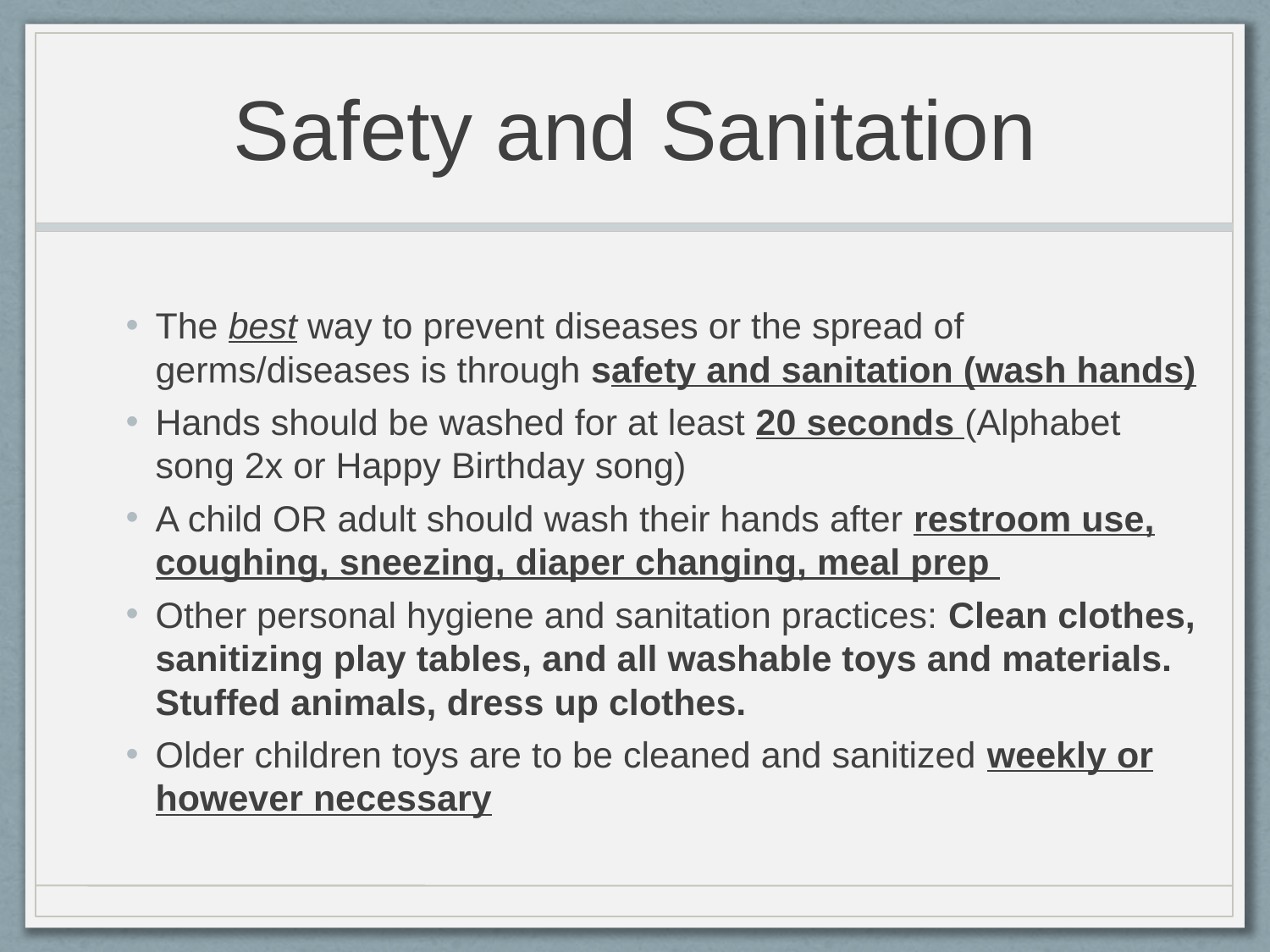

# Safety and Sanitation
The best way to prevent diseases or the spread of germs/diseases is through safety and sanitation (wash hands)
Hands should be washed for at least 20 seconds (Alphabet song 2x or Happy Birthday song)
A child OR adult should wash their hands after restroom use, coughing, sneezing, diaper changing, meal prep
Other personal hygiene and sanitation practices: Clean clothes, sanitizing play tables, and all washable toys and materials.  Stuffed animals, dress up clothes.
Older children toys are to be cleaned and sanitized weekly or however necessary